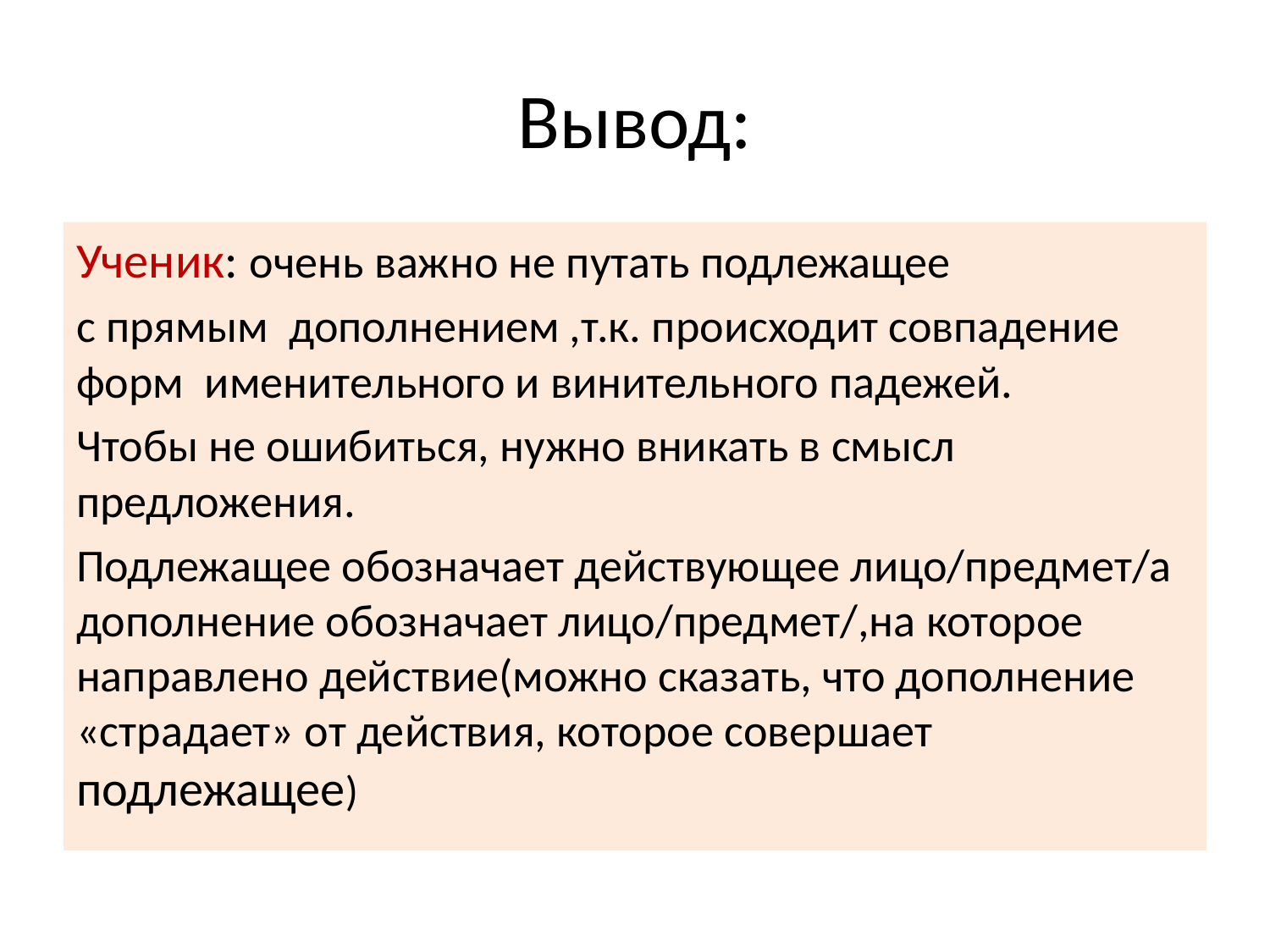

# Вывод:
Ученик: очень важно не путать подлежащее
с прямым  дополнением ,т.к. происходит совпадение форм  именительного и винительного падежей.
Чтобы не ошибиться, нужно вникать в смысл предложения.
Подлежащее обозначает действующее лицо/предмет/а дополнение обозначает лицо/предмет/,на которое направлено действие(можно сказать, что дополнение «страдает» от действия, которое совершает подлежащее)